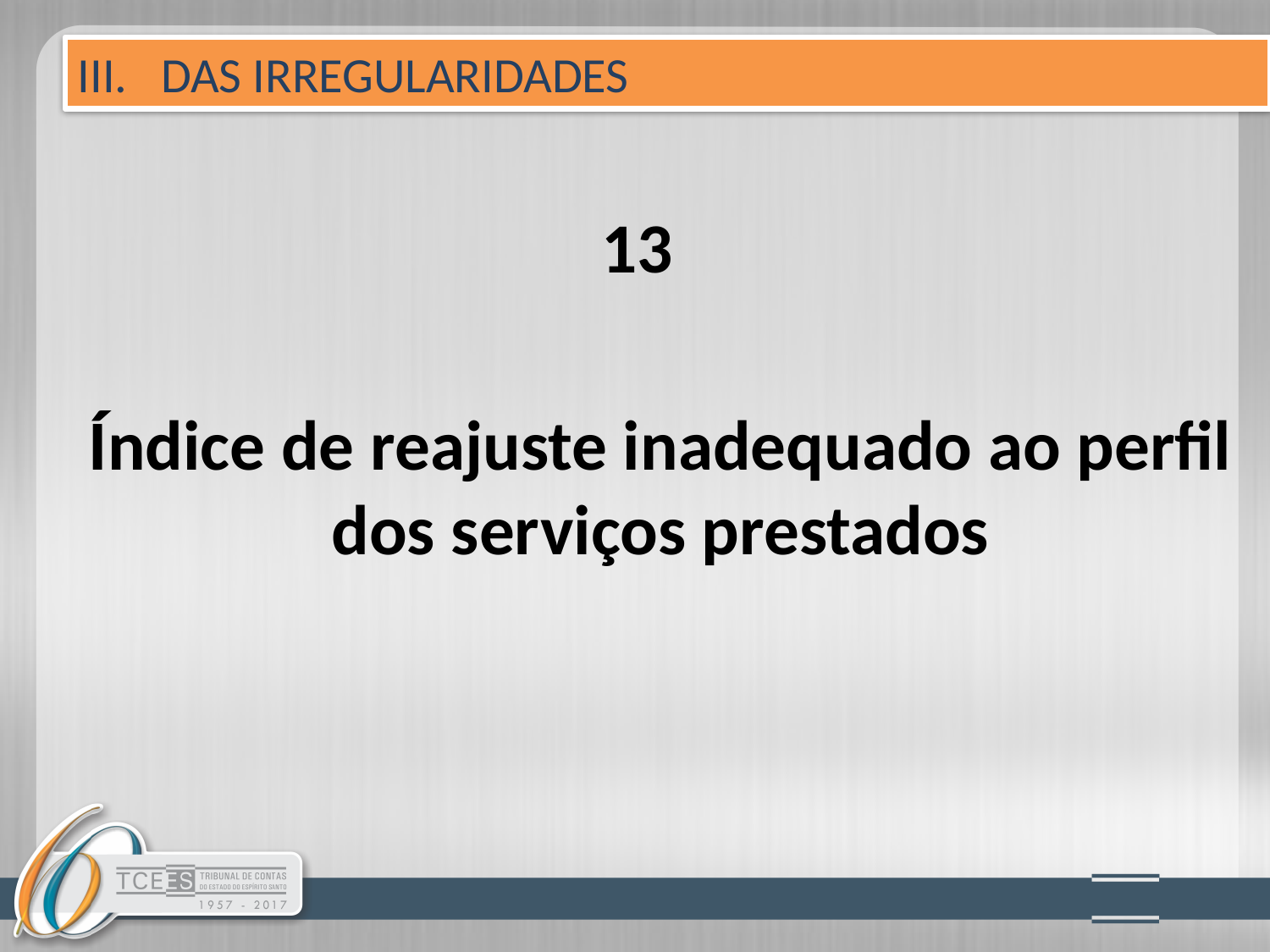

III.   DAS IRREGULARIDADES
13

Índice de reajuste inadequado ao perfil dos serviços prestados